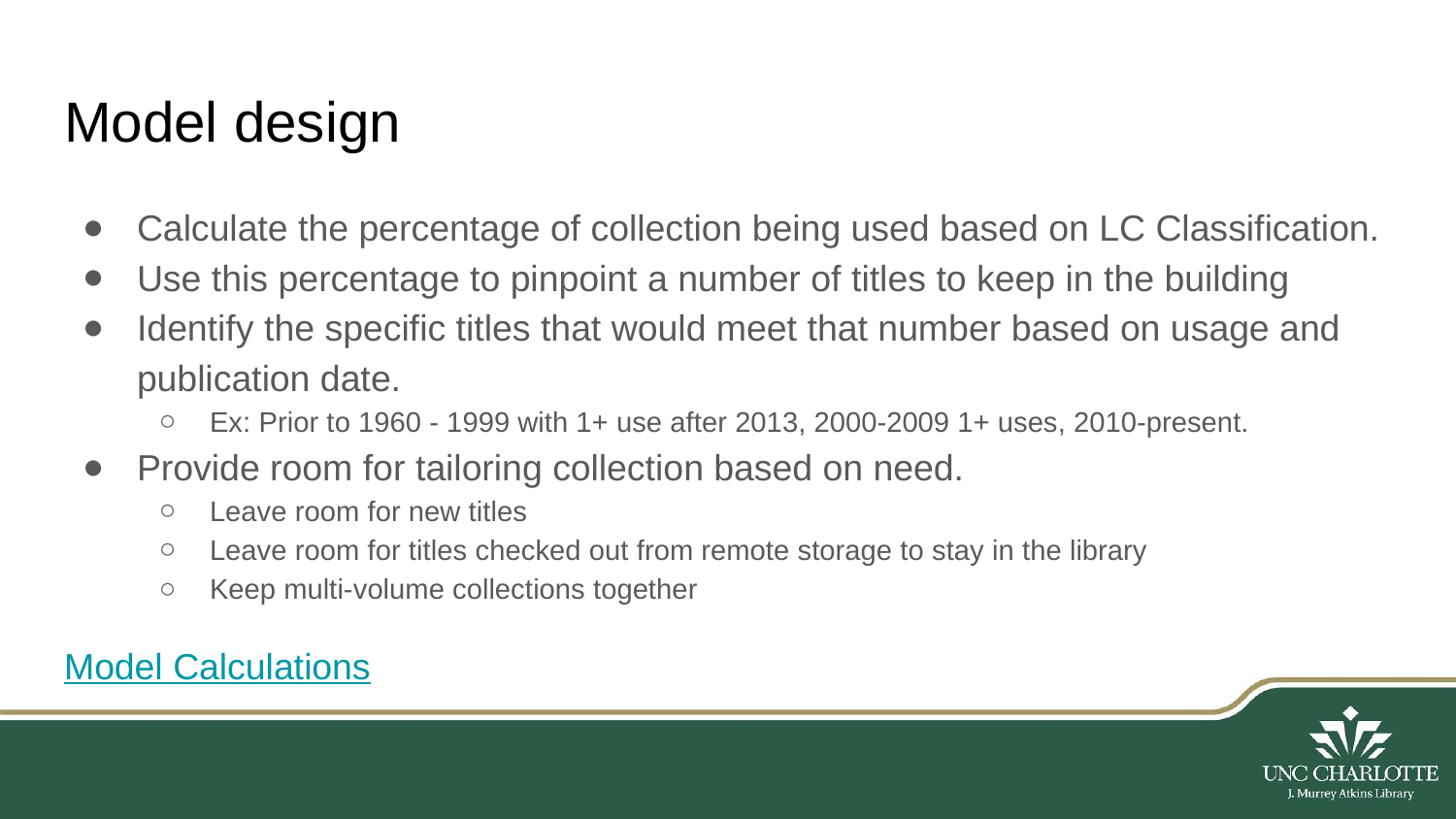

# Model design
Calculate the percentage of collection being used based on LC Classification.
Use this percentage to pinpoint a number of titles to keep in the building
Identify the specific titles that would meet that number based on usage and publication date.
Ex: Prior to 1960 - 1999 with 1+ use after 2013, 2000-2009 1+ uses, 2010-present.
Provide room for tailoring collection based on need.
Leave room for new titles
Leave room for titles checked out from remote storage to stay in the library
Keep multi-volume collections together
Model Calculations